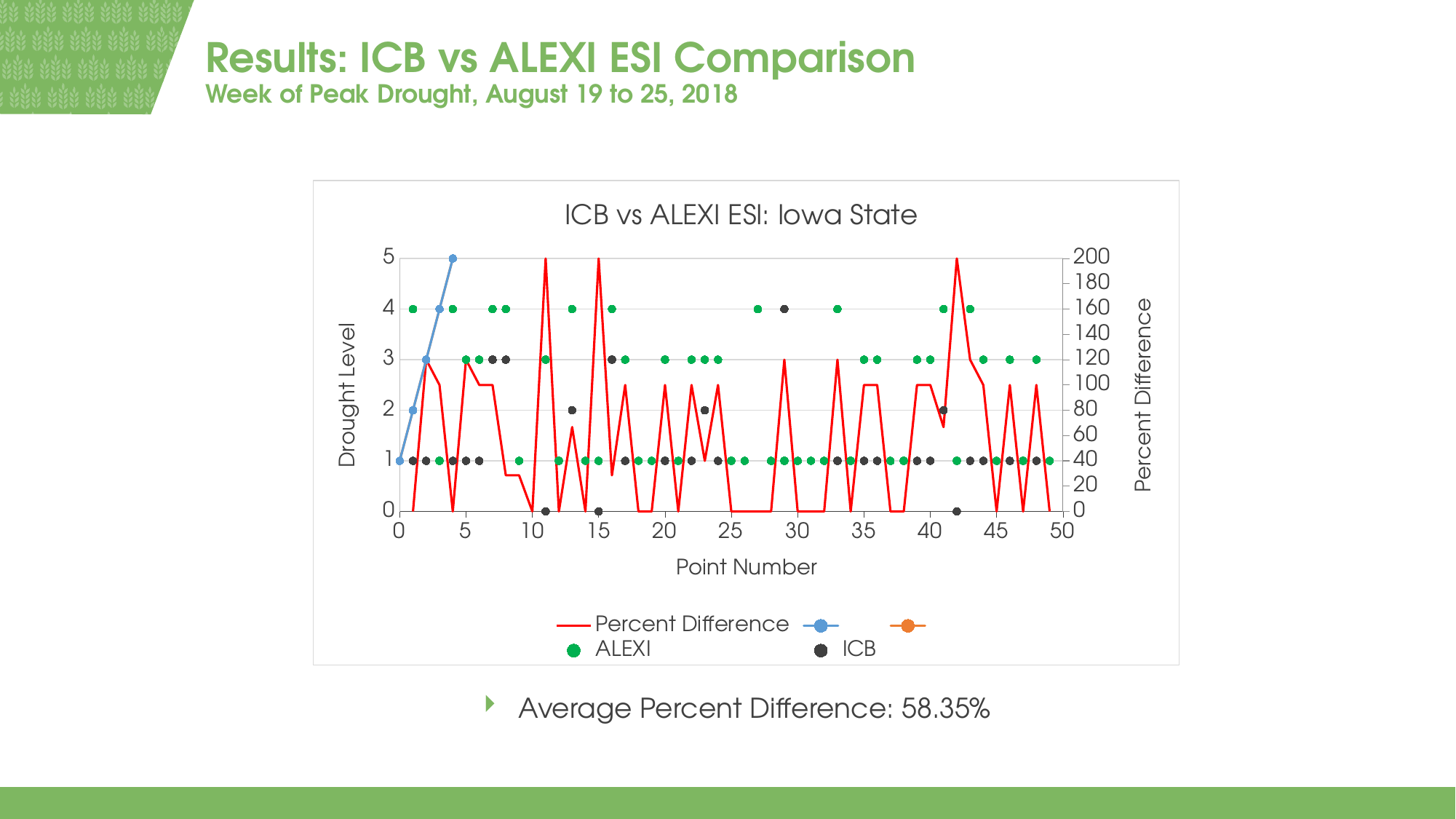

# Results: ICB vs ALEXI ESI Comparison Week of Peak Drought, August 19 to 25, 2018

### Chart: ICB vs ALEXI ESI: Iowa State

| Category |  |  |  |  |  |
|---|---|---|---|---|---|
Average Percent Difference: 58.35%